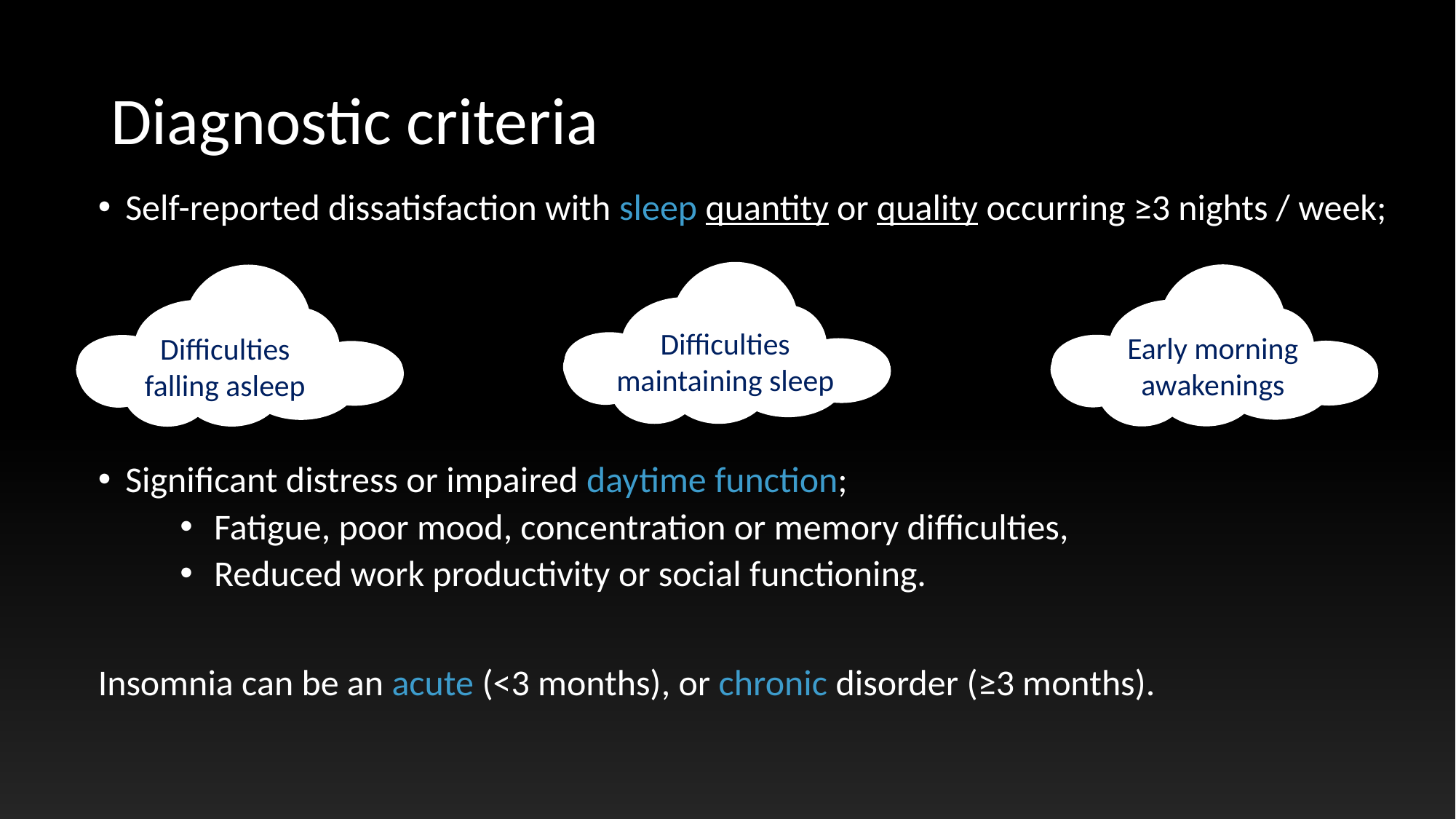

# Diagnostic criteria
Self-reported dissatisfaction with sleep quantity or quality occurring ≥3 nights / week;

Significant distress or impaired daytime function;
Fatigue, poor mood, concentration or memory difficulties,
Reduced work productivity or social functioning.

Insomnia can be an acute (<3 months), or chronic disorder (≥3 months).

Difficulties maintaining sleep
Early morning awakenings
Difficulties falling asleep